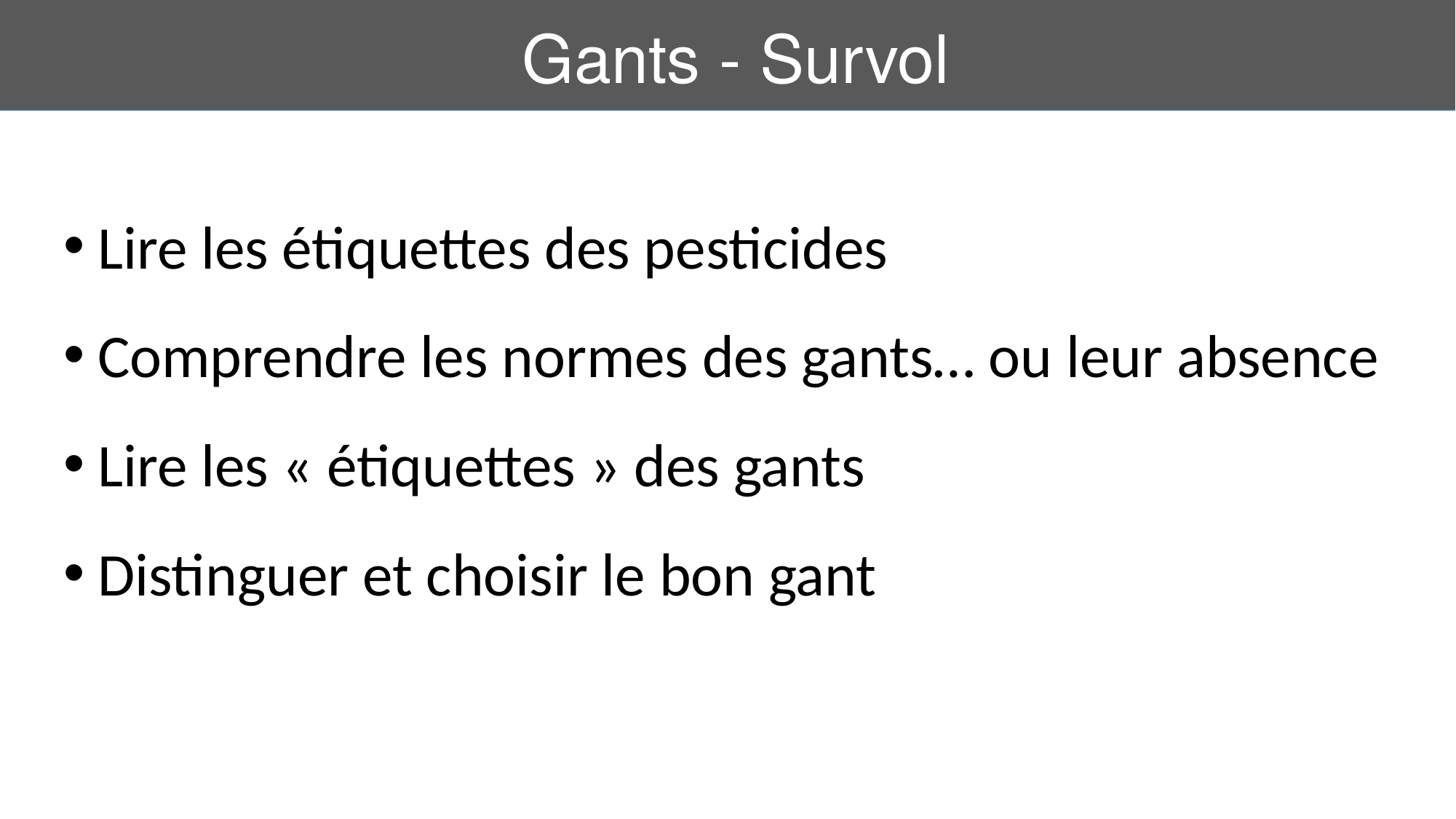

# Gants - Survol

Lire les étiquettes des pesticides
Comprendre les normes des gants… ou leur absence
Lire les « étiquettes » des gants
Distinguer et choisir le bon gant